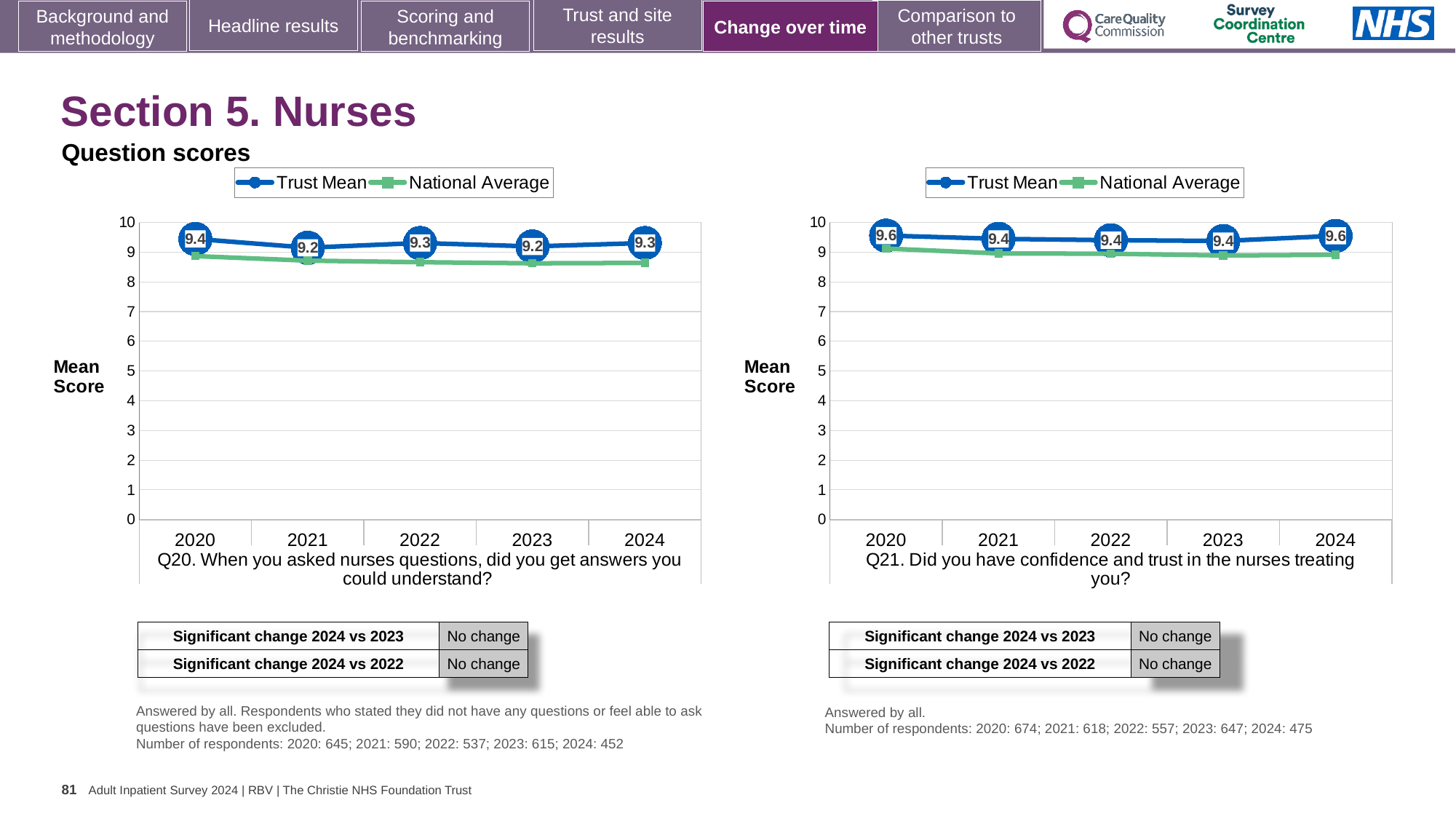

# Section 5. Nurses
Question scores

### Chart

| Category | Trust Mean | National Average |
|---|---|---|
| 2020 | 9.445962624057113 | 8.867721108593516 |
| 2021 | 9.150979228601972 | 8.715029869802708 |
| 2022 | 9.309600300212859 | 8.661767751838035 |
| 2023 | 9.194118089721893 | 8.624485091651344 |
| 2024 | 9.309251349404684 | 8.638434075859962 |

### Chart

| Category | Trust Mean | National Average |
|---|---|---|
| 2020 | 9.559445024440308 | 9.123002031850694 |
| 2021 | 9.447836084693845 | 8.957632680486954 |
| 2022 | 9.402997744802134 | 8.947825493165448 |
| 2023 | 9.376757202406715 | 8.888977619551937 |
| 2024 | 9.55144141096461 | 8.911632890601101 |
| Significant change 2024 vs 2023 | No change |
| --- | --- |
| Significant change 2024 vs 2022 | No change |
| Significant change 2024 vs 2023 | No change |
| --- | --- |
| Significant change 2024 vs 2022 | No change |
Answered by all. Respondents who stated they did not have any questions or feel able to ask questions have been excluded.
Number of respondents: 2020: 645; 2021: 590; 2022: 537; 2023: 615; 2024: 452

Answered by all.
Number of respondents: 2020: 674; 2021: 618; 2022: 557; 2023: 647; 2024: 475

81